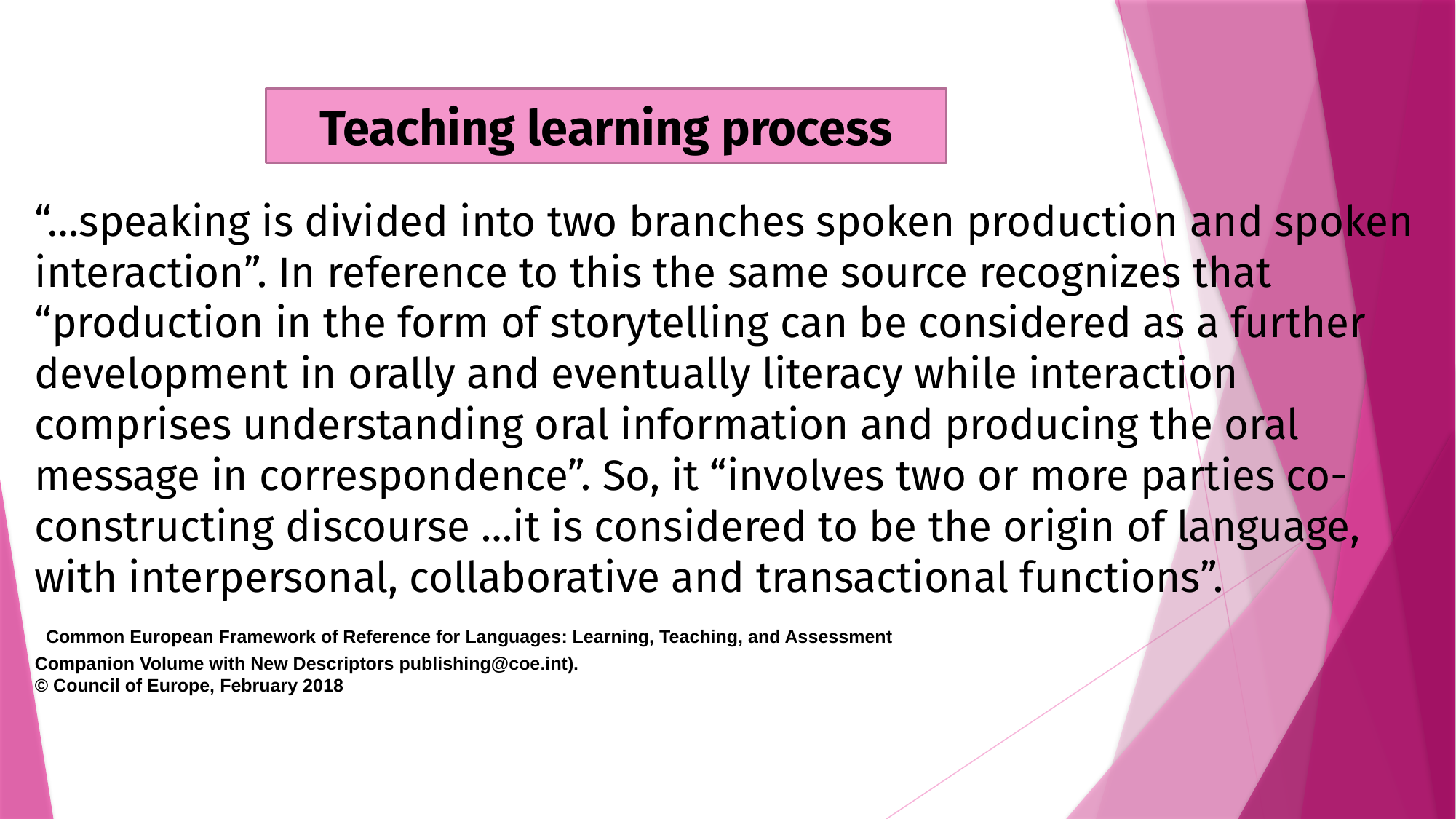

Teaching learning process
# “…speaking is divided into two branches spoken production and spoken interaction”. In reference to this the same source recognizes that “production in the form of storytelling can be considered as a further development in orally and eventually literacy while interaction comprises understanding oral information and producing the oral message in correspondence”. So, it “involves two or more parties co-constructing discourse …it is considered to be the origin of language, with interpersonal, collaborative and transactional functions”. Common European Framework of Reference for Languages: Learning, Teaching, and Assessment Companion Volume with New Descriptors publishing@coe.int). © Council of Europe, February 2018